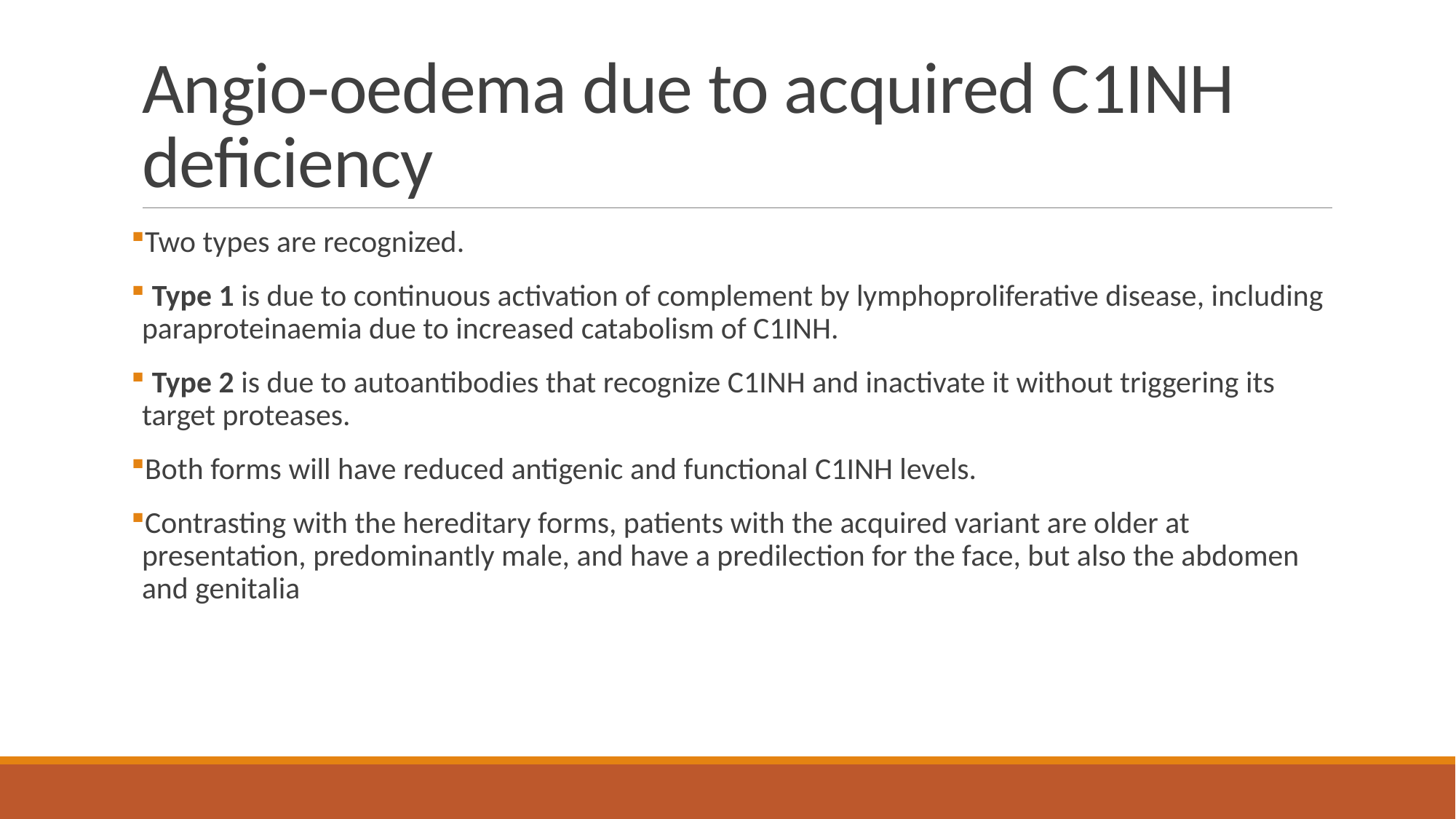

# Angio-oedema due to acquired C1INH deficiency
Two types are recognized.
 Type 1 is due to continuous activation of complement by lymphoproliferative disease, including paraproteinaemia due to increased catabolism of C1INH.
 Type 2 is due to autoantibodies that recognize C1INH and inactivate it without triggering its target proteases.
Both forms will have reduced antigenic and functional C1INH levels.
Contrasting with the hereditary forms, patients with the acquired variant are older at presentation, predominantly male, and have a predilection for the face, but also the abdomen and genitalia